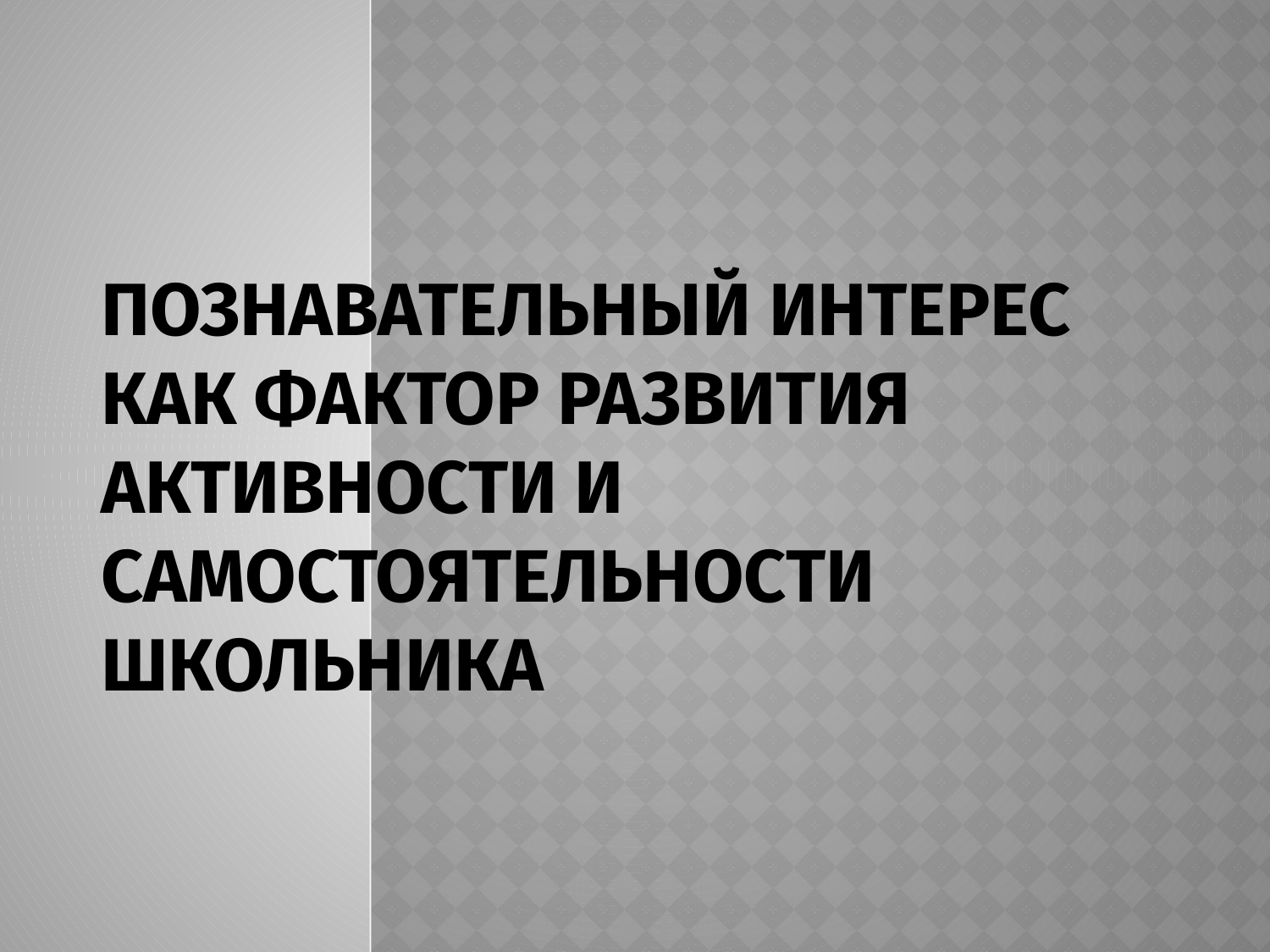

# Познавательный интерес как фактор развития активности и самостоятельности школьника